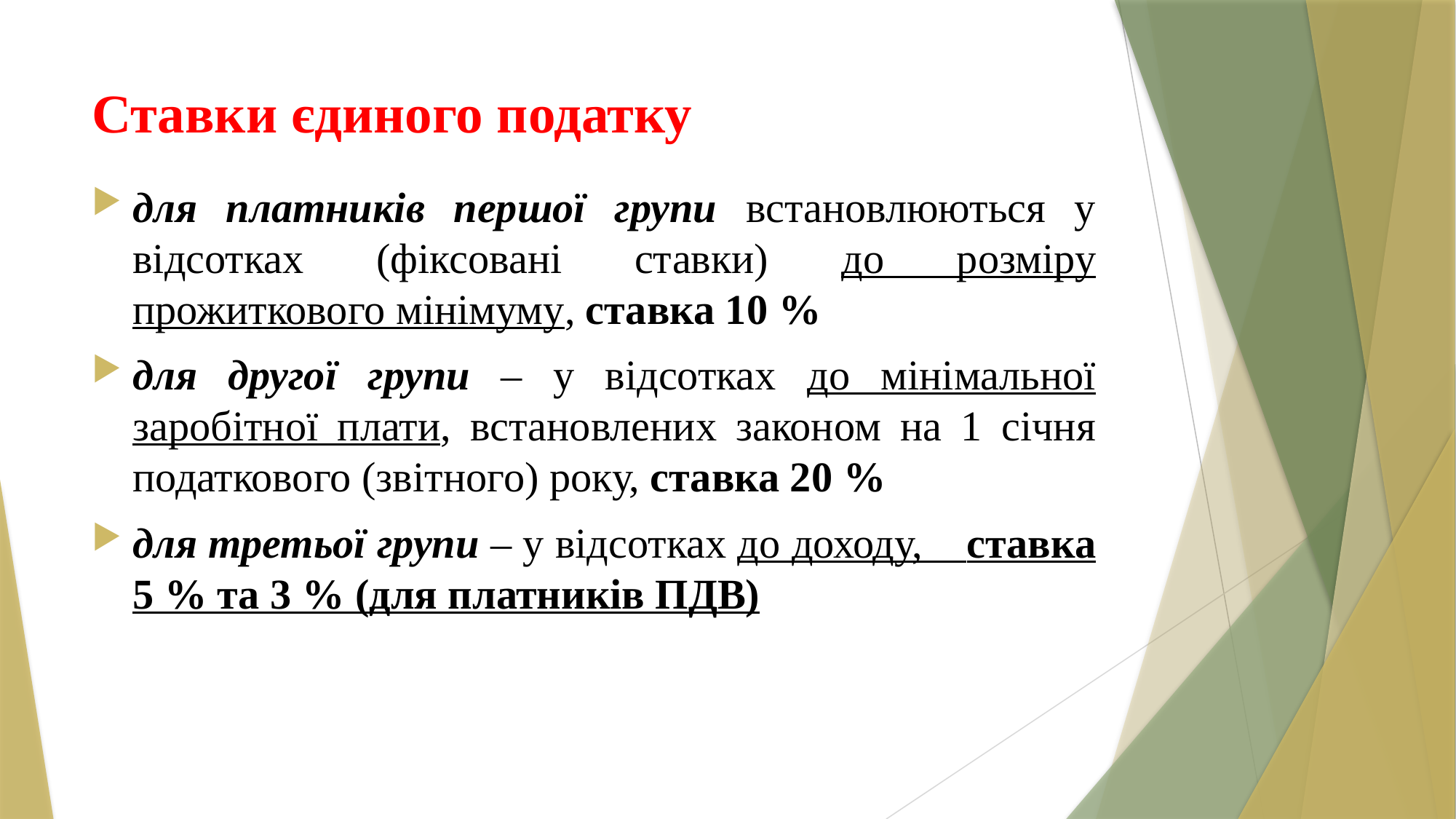

# Ставки єдиного податку
для платників першої групи встановлюються у відсотках (фіксовані ставки) до розміру прожиткового мінімуму, ставка 10 %
для другої групи – у відсотках до мінімальної заробітної плати, встановлених законом на 1 січня податкового (звітного) року, ставка 20 %
для третьої групи – у відсотках до доходу,    ставка 5 % та 3 % (для платників ПДВ)